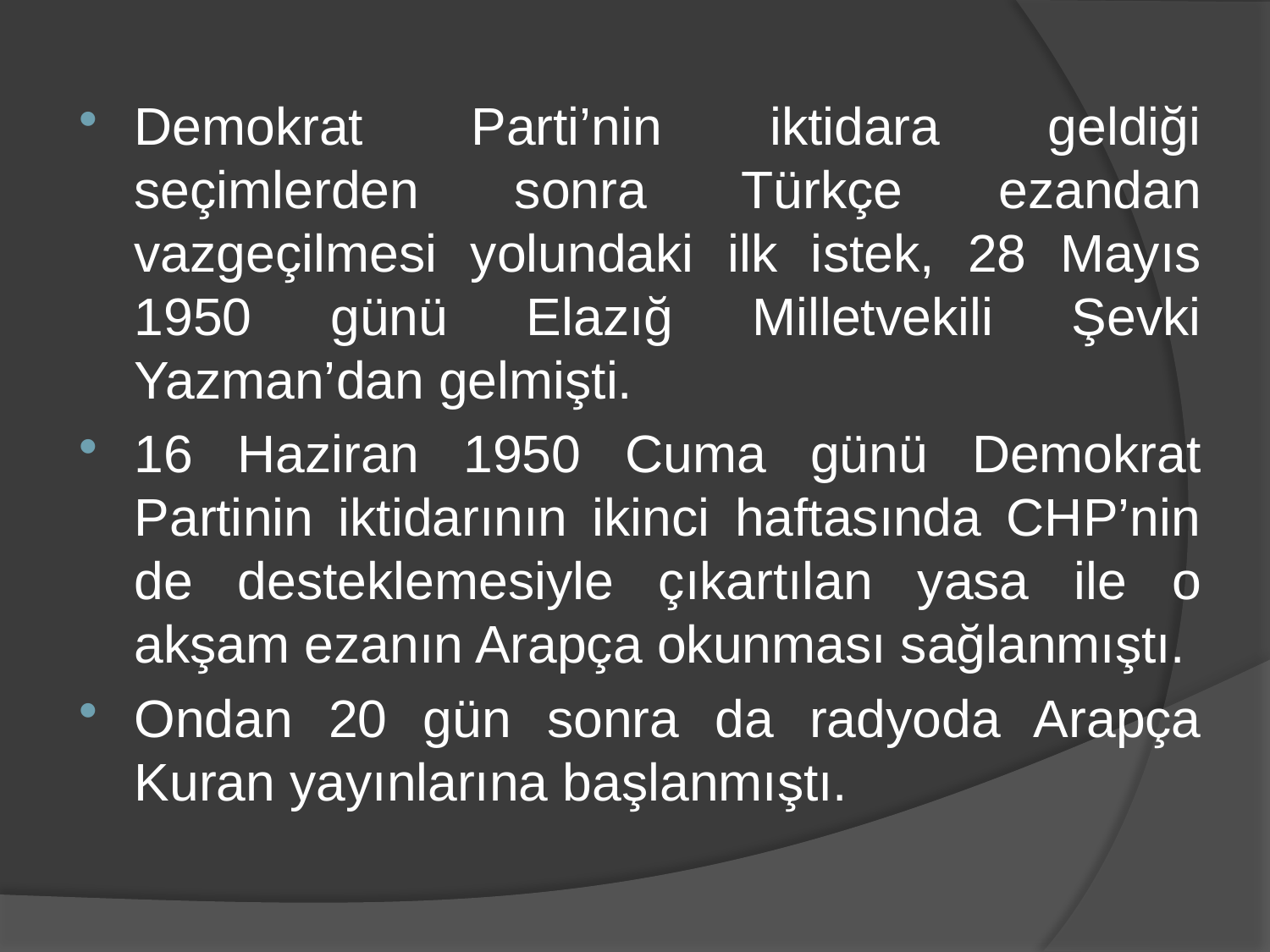

Demokrat Parti’nin iktidara geldiği seçimlerden sonra Türkçe ezandan vazgeçilmesi yolundaki ilk istek, 28 Mayıs 1950 günü Elazığ Milletvekili Şevki Yazman’dan gelmişti.
16 Haziran 1950 Cuma günü Demokrat Partinin iktidarının ikinci haftasında CHP’nin de desteklemesiyle çıkartılan yasa ile o akşam ezanın Arapça okunması sağlanmıştı.
Ondan 20 gün sonra da radyoda Arapça Kuran yayınlarına başlanmıştı.